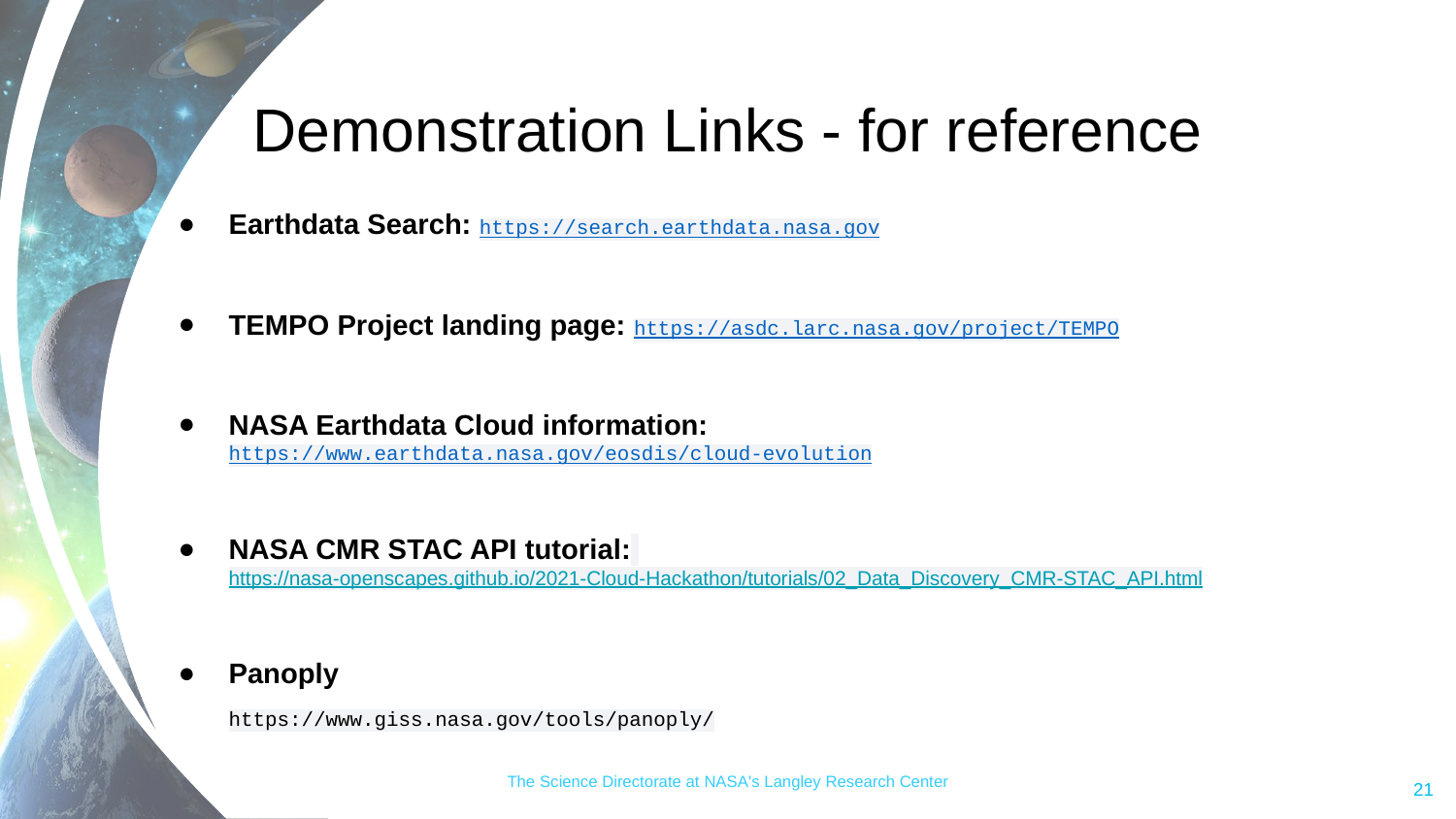

# Demonstration Links - for reference
Earthdata Search: https://search.earthdata.nasa.gov

TEMPO Project landing page: https://asdc.larc.nasa.gov/project/TEMPO

NASA Earthdata Cloud information: https://www.earthdata.nasa.gov/eosdis/cloud-evolution

NASA CMR STAC API tutorial: https://nasa-openscapes.github.io/2021-Cloud-Hackathon/tutorials/02_Data_Discovery_CMR-STAC_API.html

Panoply
https://www.giss.nasa.gov/tools/panoply/
The Science Directorate at NASA's Langley Research Center
21